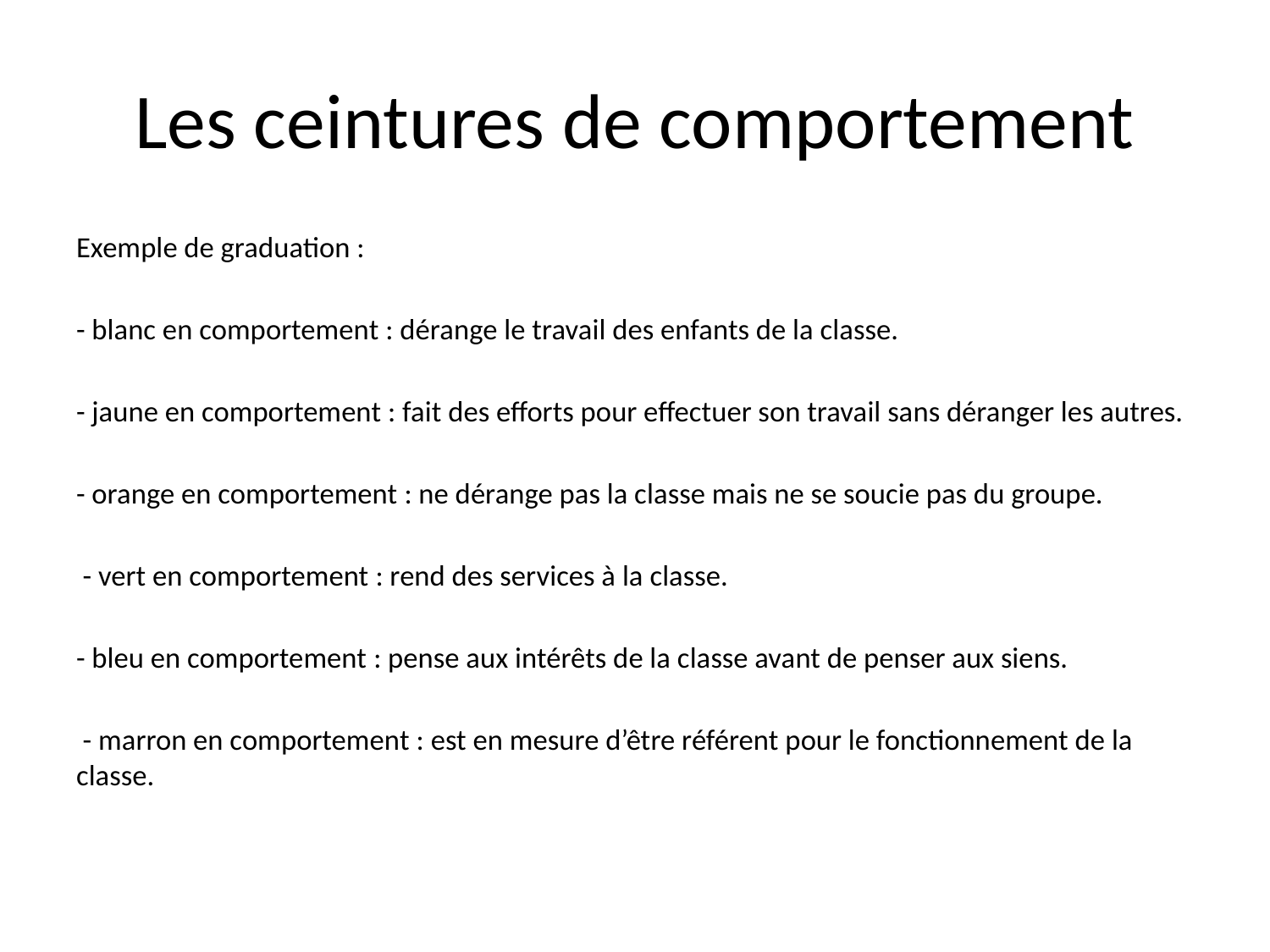

# Les ceintures de comportement
Exemple de graduation :

- blanc en comportement : dérange le travail des enfants de la classe.

- jaune en comportement : fait des efforts pour effectuer son travail sans déranger les autres.

- orange en comportement : ne dérange pas la classe mais ne se soucie pas du groupe.

 - vert en comportement : rend des services à la classe.

- bleu en comportement : pense aux intérêts de la classe avant de penser aux siens.

 - marron en comportement : est en mesure d’être référent pour le fonctionnement de la classe.